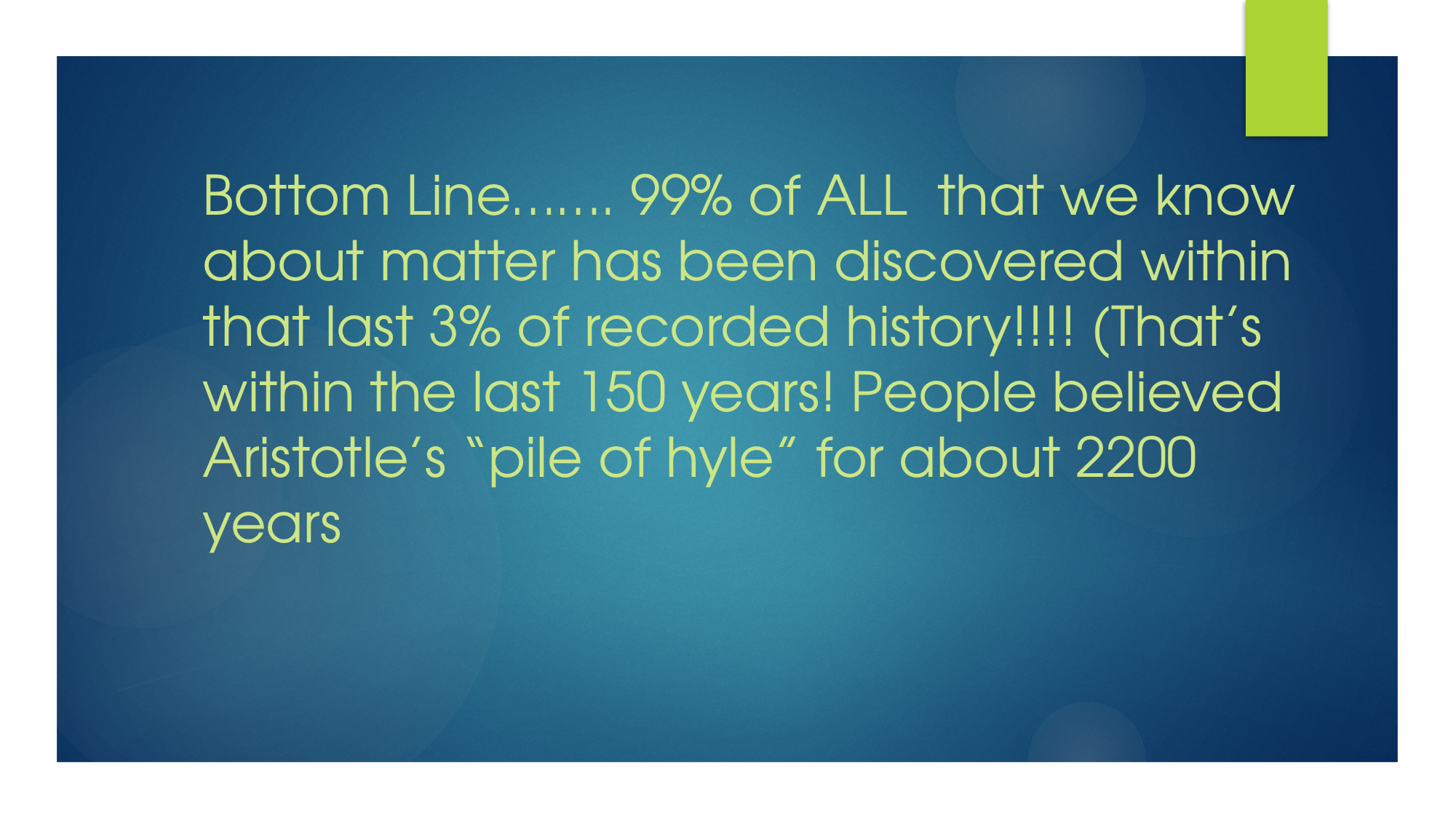

Bottom Line……. 99% of ALL  that we know about matter has been discovered within that last 3% of recorded history!!!! (That’s within the last 150 years! People believed Aristotle’s “pile of hyle” for about 2200 years